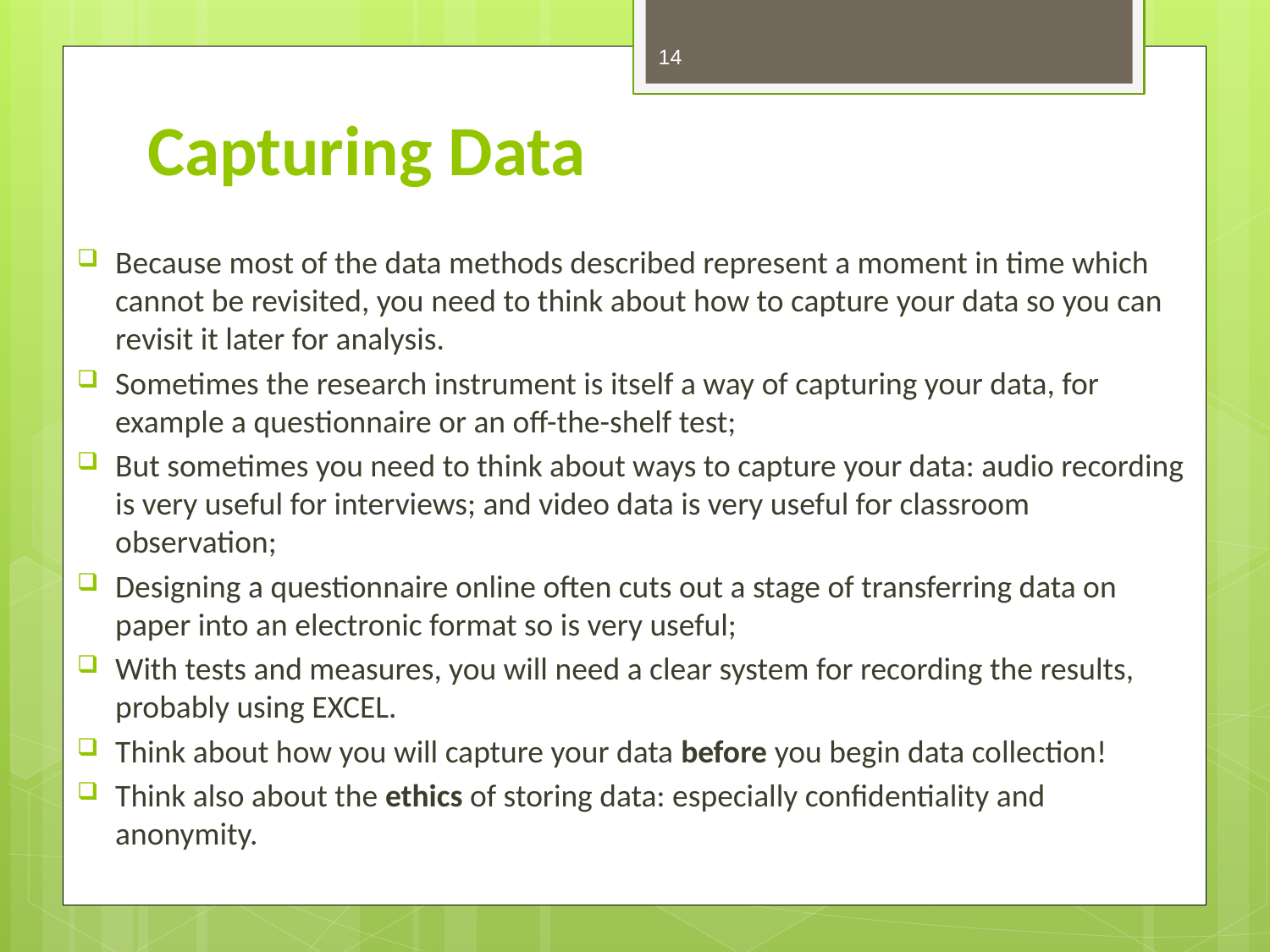

14
# Capturing Data
Because most of the data methods described represent a moment in time which cannot be revisited, you need to think about how to capture your data so you can revisit it later for analysis.
Sometimes the research instrument is itself a way of capturing your data, for example a questionnaire or an off-the-shelf test;
But sometimes you need to think about ways to capture your data: audio recording is very useful for interviews; and video data is very useful for classroom observation;
Designing a questionnaire online often cuts out a stage of transferring data on paper into an electronic format so is very useful;
With tests and measures, you will need a clear system for recording the results, probably using EXCEL.
Think about how you will capture your data before you begin data collection!
Think also about the ethics of storing data: especially confidentiality and anonymity.